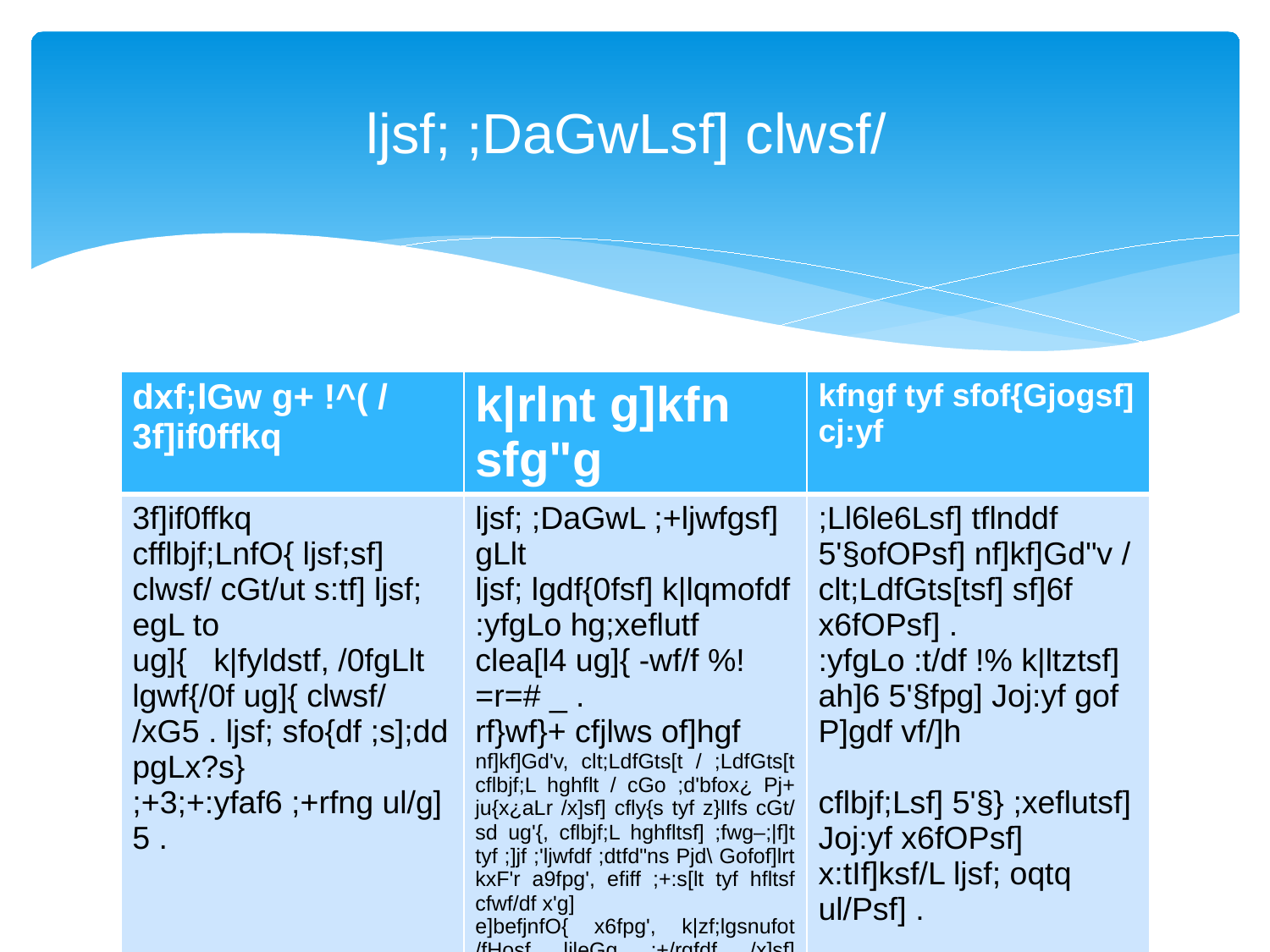

# ljsf; ;DaGwLsf] clwsf/
| dxf;lGw g+ !^( / 3f]if0ffkq | k|rlnt g]kfn sfg"g | kfngf tyf sfof{Gjogsf] cj:yf |
| --- | --- | --- |
| 3f]if0ffkq cfflbjf;LnfO{ ljsf;sf] clwsf/ cGt/ut s:tf] ljsf; egL to ug]{ k|fyldstf, /0fgLlt lgwf{/0f ug]{ clwsf/ /xG5 . ljsf; sfo{df ;s];dd pgLx?s} ;+3;+:yfaf6 ;+rfng ul/g] 5 . | ljsf; ;DaGwL ;+ljwfgsf] gLlt ljsf; lgdf{0fsf] k|lqmofdf :yfgLo hg;xeflutf clea[l4 ug]{ -wf/f %!=r=# \_ . rf}wf}+ cfjlws of]hgf nf]kf]Gd'v, clt;LdfGts[t / ;LdfGts[t cflbjf;L hghflt / cGo ;d'bfox¿ Pj+ ju{x¿aLr /x]sf] cfly{s tyf z}lIfs cGt/ sd ug'{, cflbjf;L hghfltsf] ;fwg–;|f]t tyf ;]jf ;'ljwfdf ;dtfd"ns Pjd\ Gofof]lrt kxF'r a9fpg', efiff ;+:s[lt tyf hfltsf cfwf/df x'g] e]befjnfO{ x6fpg', k|zf;lgsnufot /fHosf ljleGg ;+/rgfdf /x]sf] logLx¿sf] Go"g k|ltlglwTjnfO{ a9fpg'h:tf s'/fx¿ r'gf}tLsf ¿kdf /x]sf 5g\ . | ;Ll6le6Lsf] tflnddf 5'§ofOPsf] nf]kf]Gd"v / clt;LdfGts[tsf] sf]6f x6fOPsf] . :yfgLo :t/df !% k|ltztsf] ah]6 5'§fpg] Joj:yf gof P]gdf vf/]h cflbjf;Lsf] 5'§} ;xeflutsf] Joj:yf x6fOPsf] x:tIf]ksf/L ljsf; oqtq ul/Psf] . |